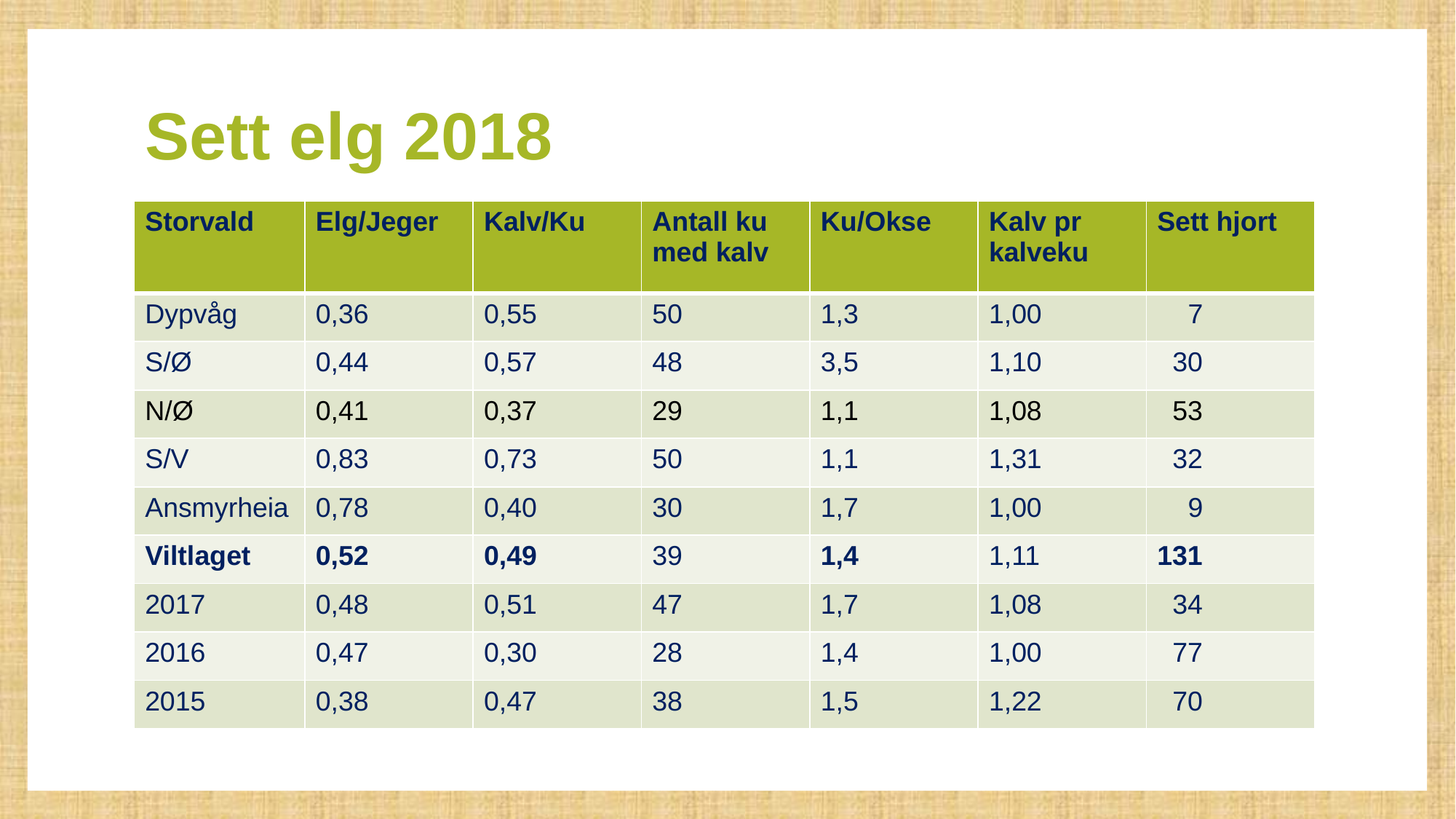

# Sett elg 2018
| Storvald | Elg/Jeger | Kalv/Ku | Antall ku med kalv | Ku/Okse | Kalv pr kalveku | Sett hjort |
| --- | --- | --- | --- | --- | --- | --- |
| Dypvåg | 0,36 | 0,55 | 50 | 1,3 | 1,00 | 7 |
| S/Ø | 0,44 | 0,57 | 48 | 3,5 | 1,10 | 30 |
| N/Ø | 0,41 | 0,37 | 29 | 1,1 | 1,08 | 53 |
| S/V | 0,83 | 0,73 | 50 | 1,1 | 1,31 | 32 |
| Ansmyrheia | 0,78 | 0,40 | 30 | 1,7 | 1,00 | 9 |
| Viltlaget | 0,52 | 0,49 | 39 | 1,4 | 1,11 | 131 |
| 2017 | 0,48 | 0,51 | 47 | 1,7 | 1,08 | 34 |
| 2016 | 0,47 | 0,30 | 28 | 1,4 | 1,00 | 77 |
| 2015 | 0,38 | 0,47 | 38 | 1,5 | 1,22 | 70 |